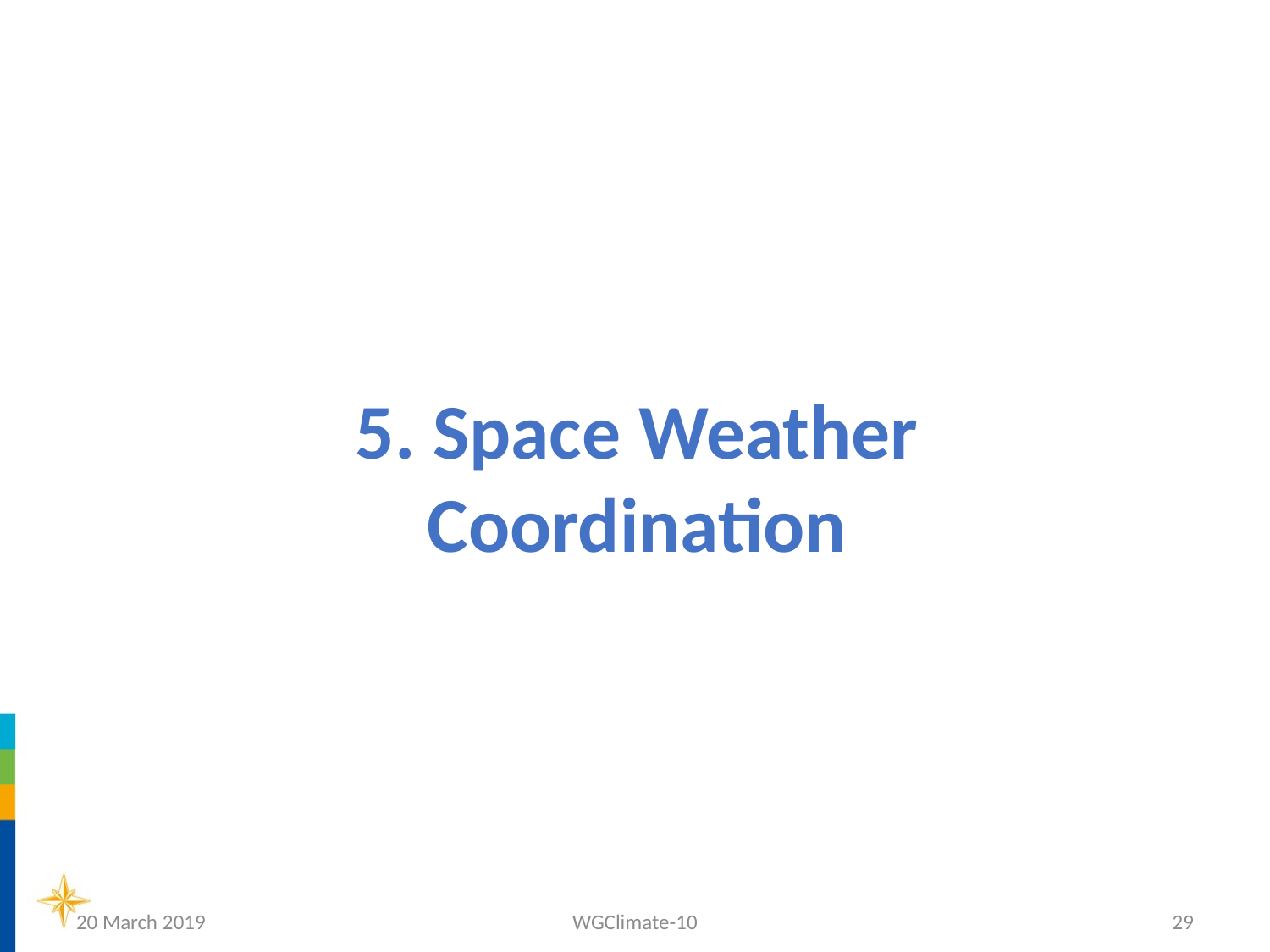

5. Space Weather
Coordination
20 March 2019
WGClimate-10
29